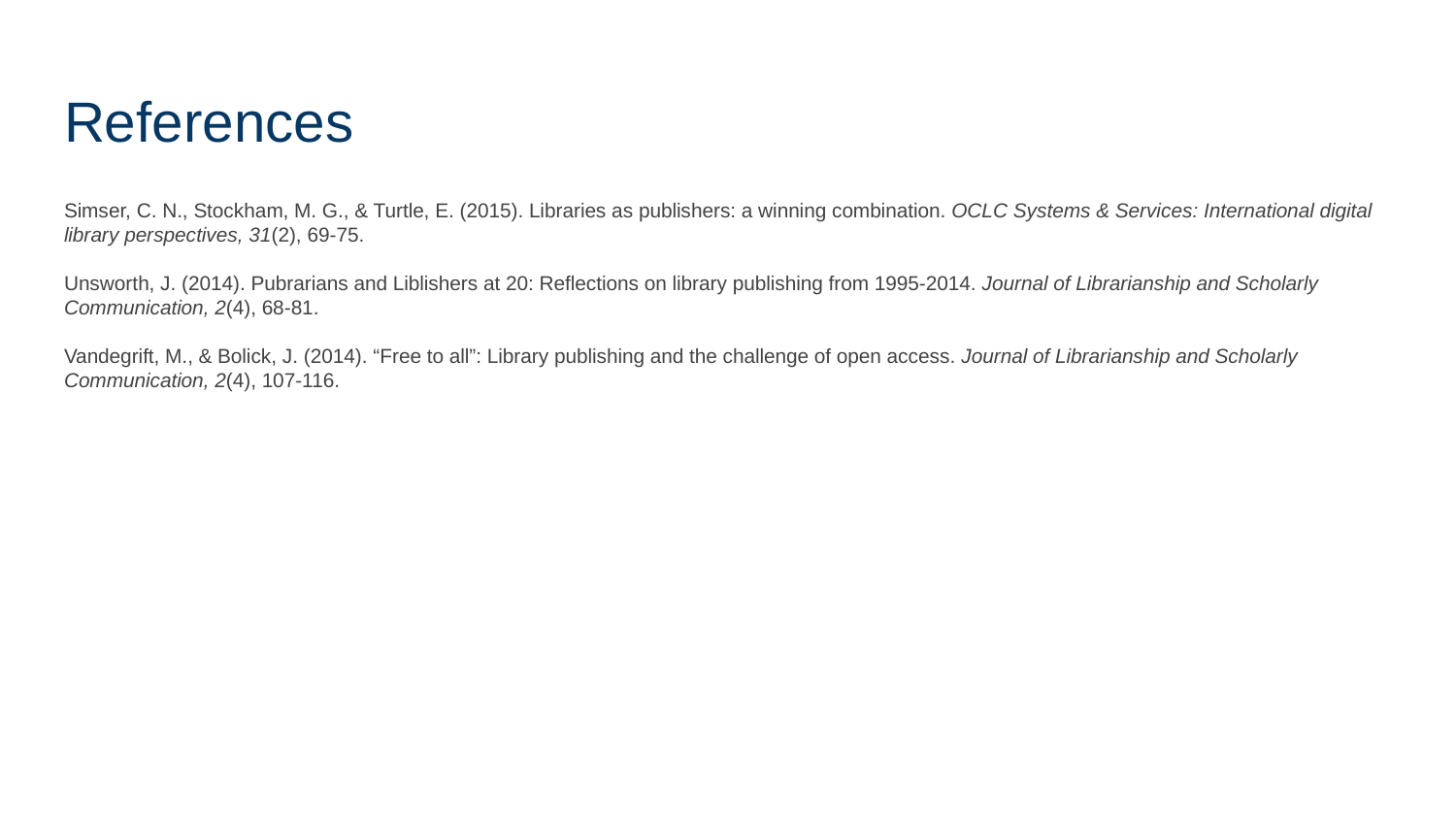

# References
Simser, C. N., Stockham, M. G., & Turtle, E. (2015). Libraries as publishers: a winning combination. OCLC Systems & Services: International digital library perspectives, 31(2), 69-75.

Unsworth, J. (2014). Pubrarians and Liblishers at 20: Reflections on library publishing from 1995-2014. Journal of Librarianship and Scholarly Communication, 2(4), 68-81.

Vandegrift, M., & Bolick, J. (2014). “Free to all”: Library publishing and the challenge of open access. Journal of Librarianship and Scholarly Communication, 2(4), 107-116.